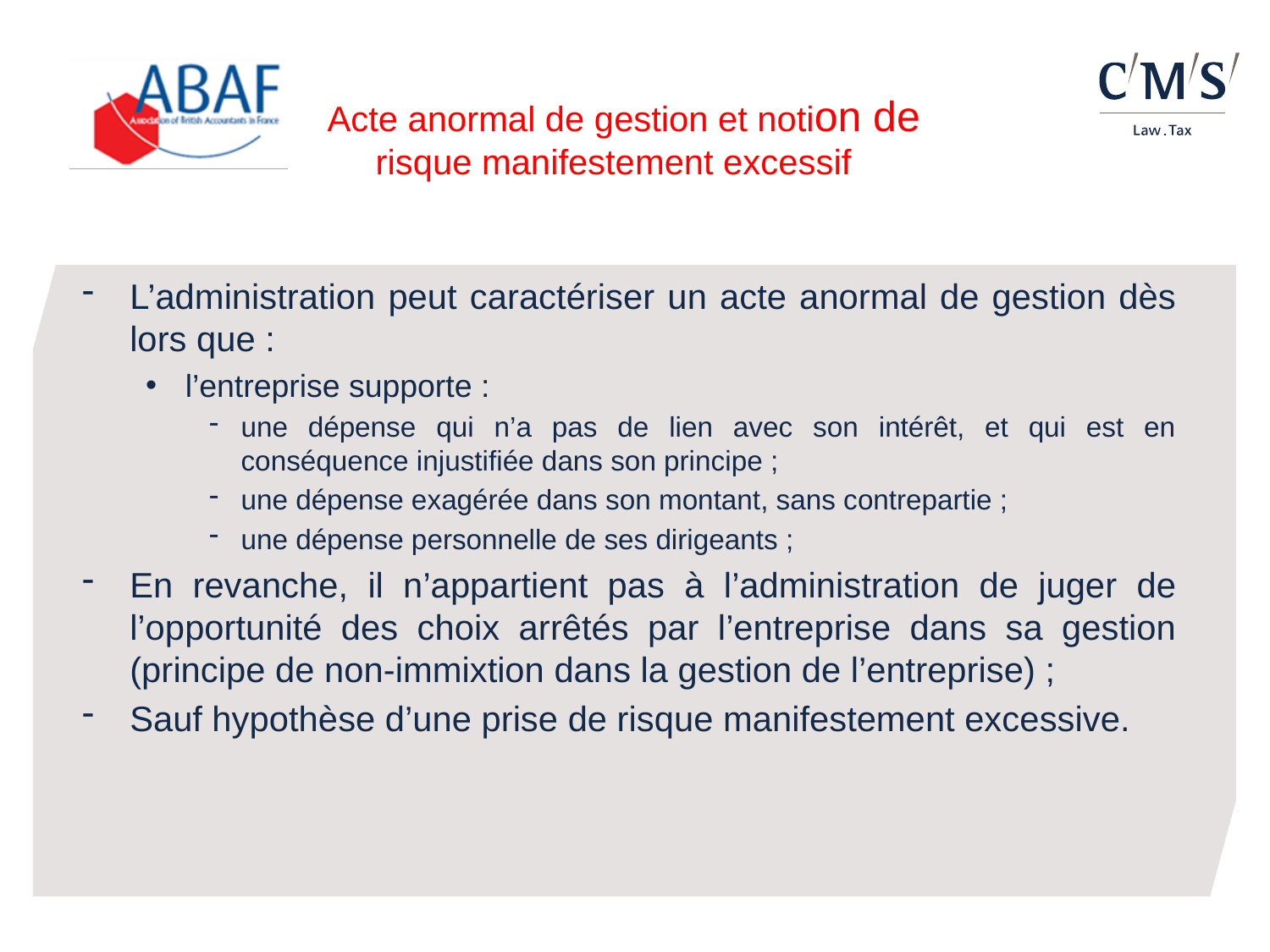

# Acte anormal de gestion et notion de risque manifestement excessif
L’administration peut caractériser un acte anormal de gestion dès lors que :
l’entreprise supporte :
une dépense qui n’a pas de lien avec son intérêt, et qui est en conséquence injustifiée dans son principe ;
une dépense exagérée dans son montant, sans contrepartie ;
une dépense personnelle de ses dirigeants ;
En revanche, il n’appartient pas à l’administration de juger de l’opportunité des choix arrêtés par l’entreprise dans sa gestion (principe de non-immixtion dans la gestion de l’entreprise) ;
Sauf hypothèse d’une prise de risque manifestement excessive.